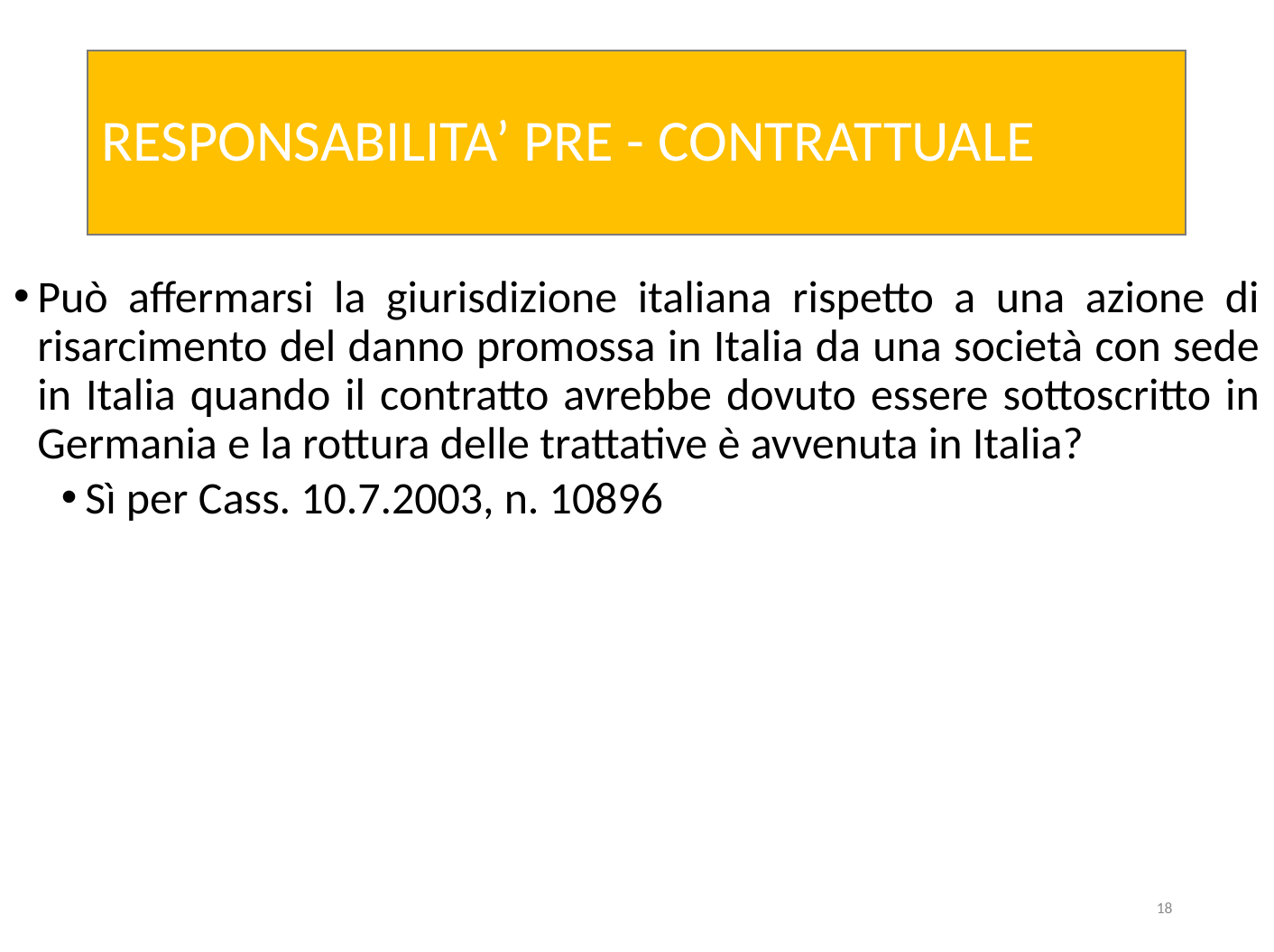

# RESPONSABILITA’ PRE - CONTRATTUALE
Può affermarsi la giurisdizione italiana rispetto a una azione di risarcimento del danno promossa in Italia da una società con sede in Italia quando il contratto avrebbe dovuto essere sottoscritto in Germania e la rottura delle trattative è avvenuta in Italia?
Sì per Cass. 10.7.2003, n. 10896

18